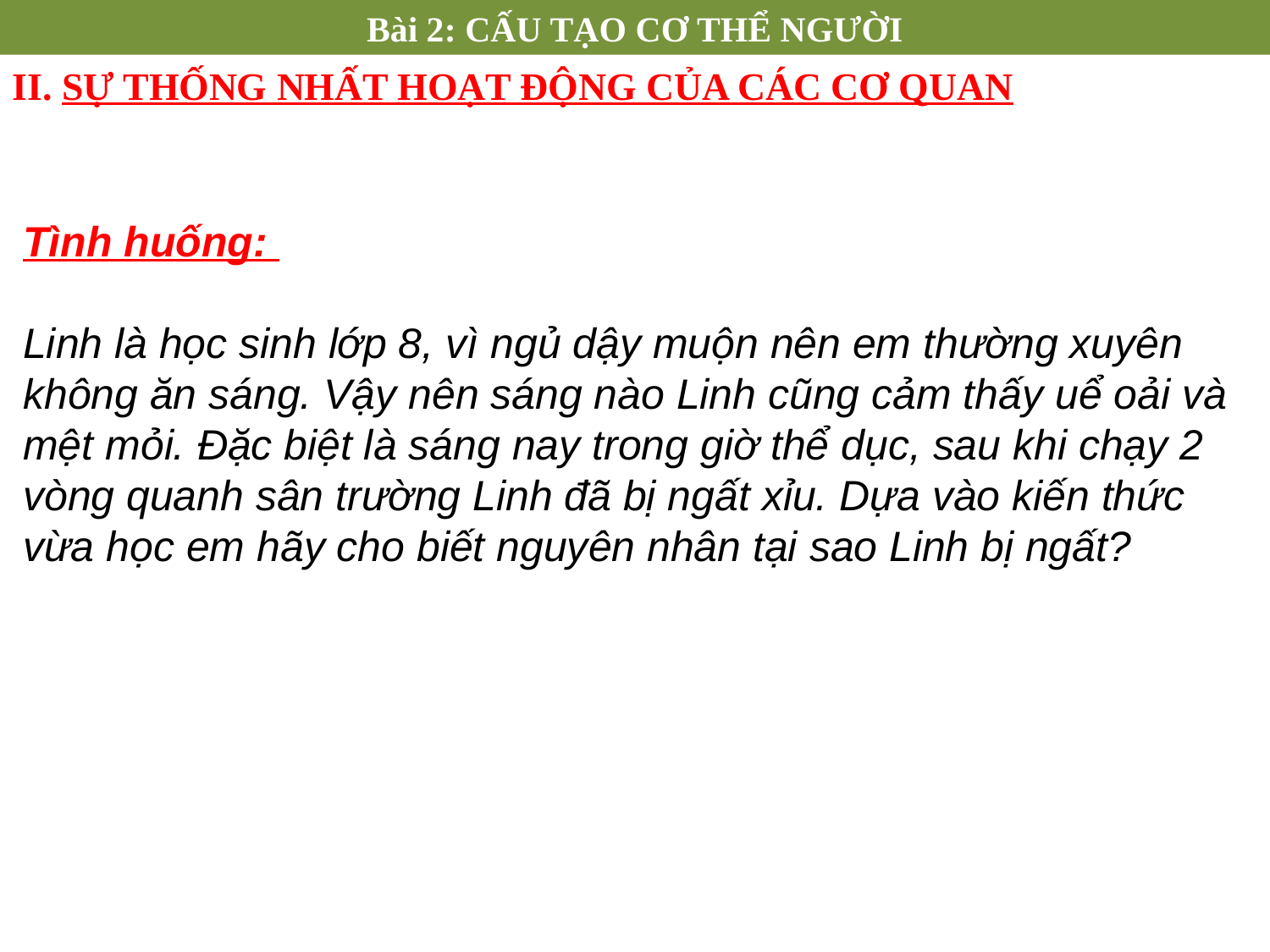

Bài 2: CẤU TẠO CƠ THỂ NGƯỜI
II. SỰ THỐNG NHẤT HOẠT ĐỘNG CỦA CÁC CƠ QUAN
Tình huống:

Linh là học sinh lớp 8, vì ngủ dậy muộn nên em thường xuyên không ăn sáng. Vậy nên sáng nào Linh cũng cảm thấy uể oải và mệt mỏi. Đặc biệt là sáng nay trong giờ thể dục, sau khi chạy 2 vòng quanh sân trường Linh đã bị ngất xỉu. Dựa vào kiến thức vừa học em hãy cho biết nguyên nhân tại sao Linh bị ngất?